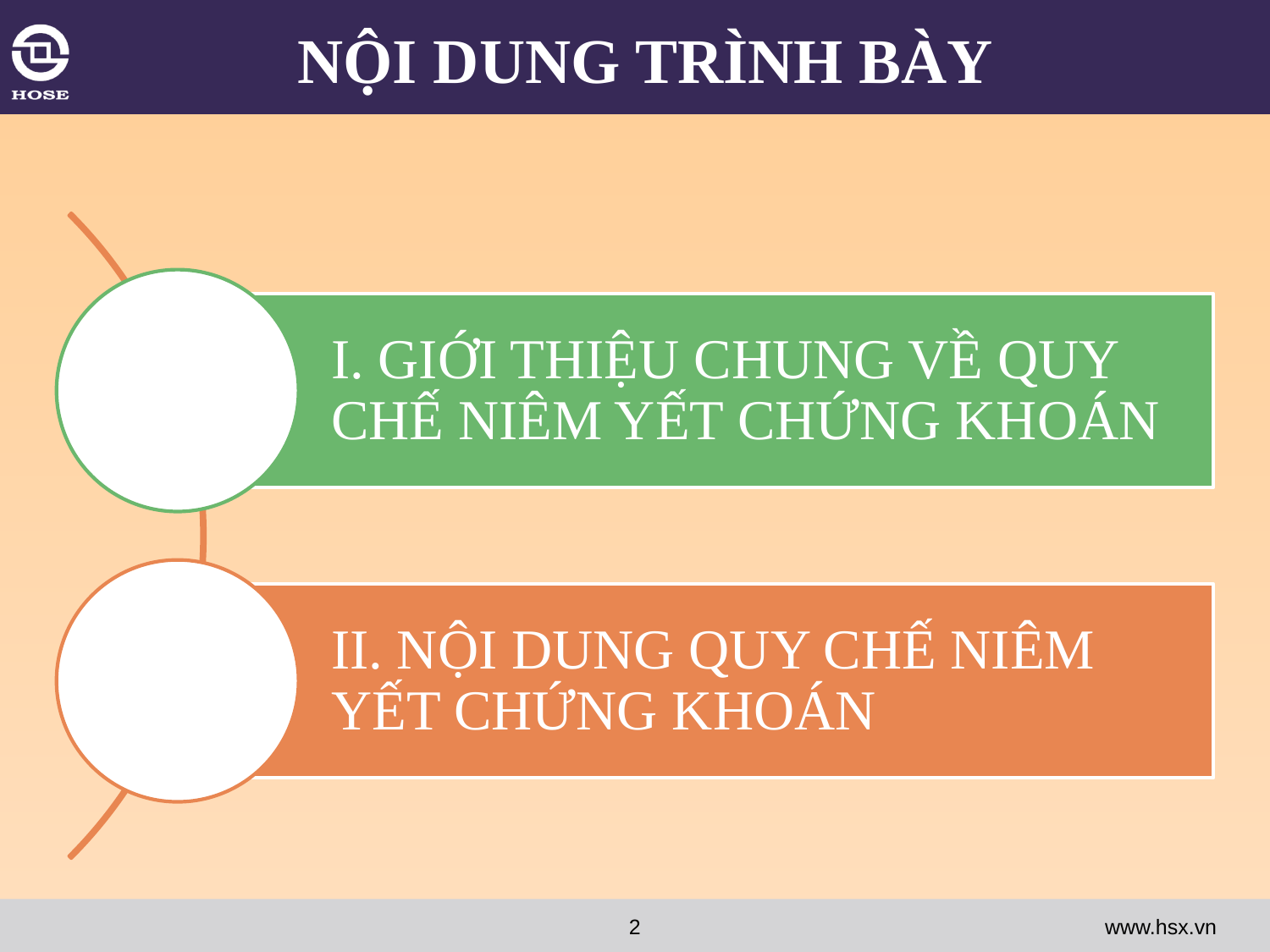

# NỘI DUNG TRÌNH BÀY
I. GIỚI THIỆU CHUNG VỀ QUY CHẾ NIÊM YẾT CHỨNG KHOÁN
II. NỘI DUNG QUY CHẾ NIÊM YẾT CHỨNG KHOÁN
2
www.hsx.vn